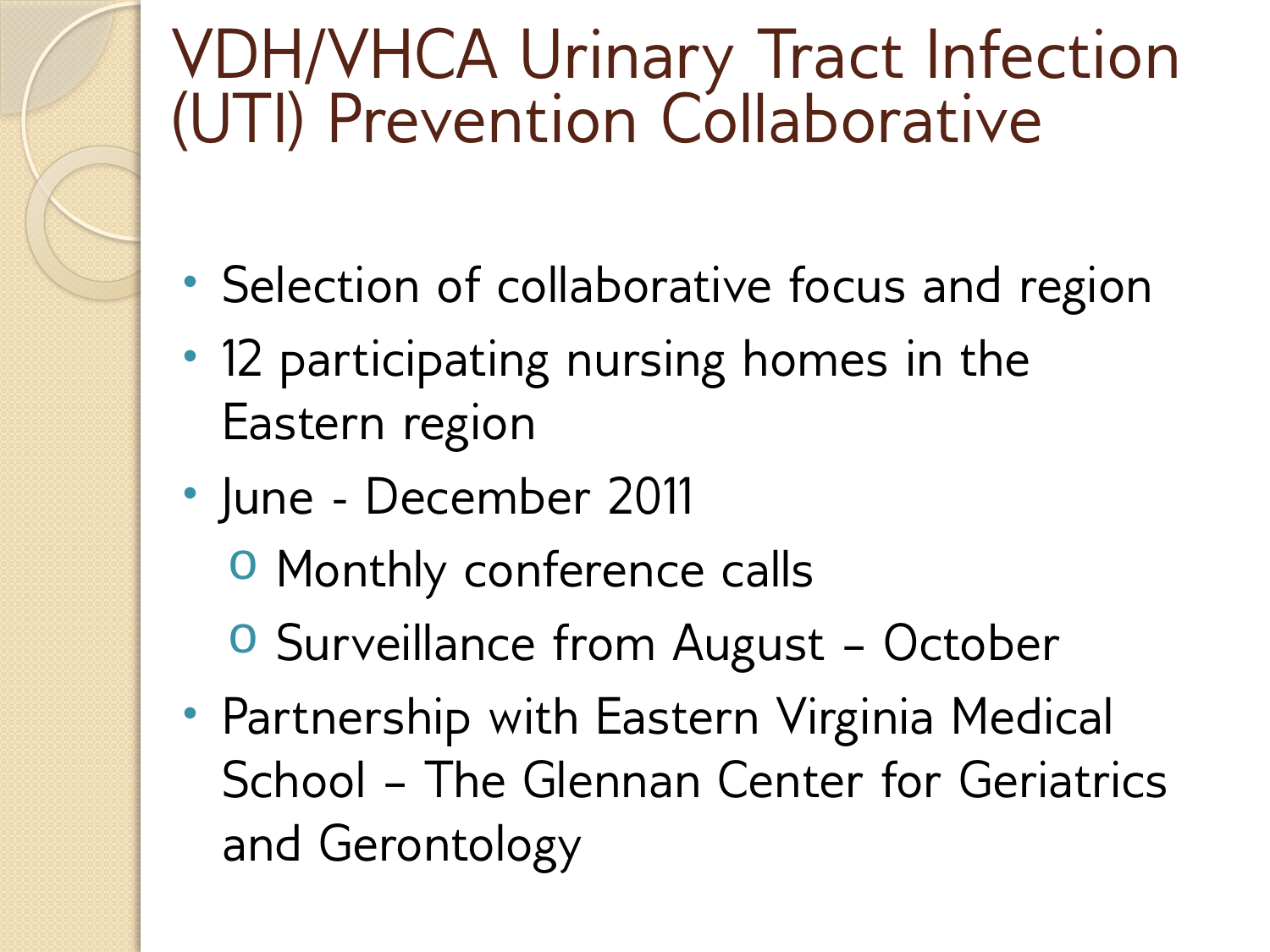

# VDH/VHCA Urinary Tract Infection (UTI) Prevention Collaborative
Selection of collaborative focus and region
12 participating nursing homes in the Eastern region
June - December 2011
 Monthly conference calls
 Surveillance from August – October
Partnership with Eastern Virginia Medical School – The Glennan Center for Geriatrics and Gerontology